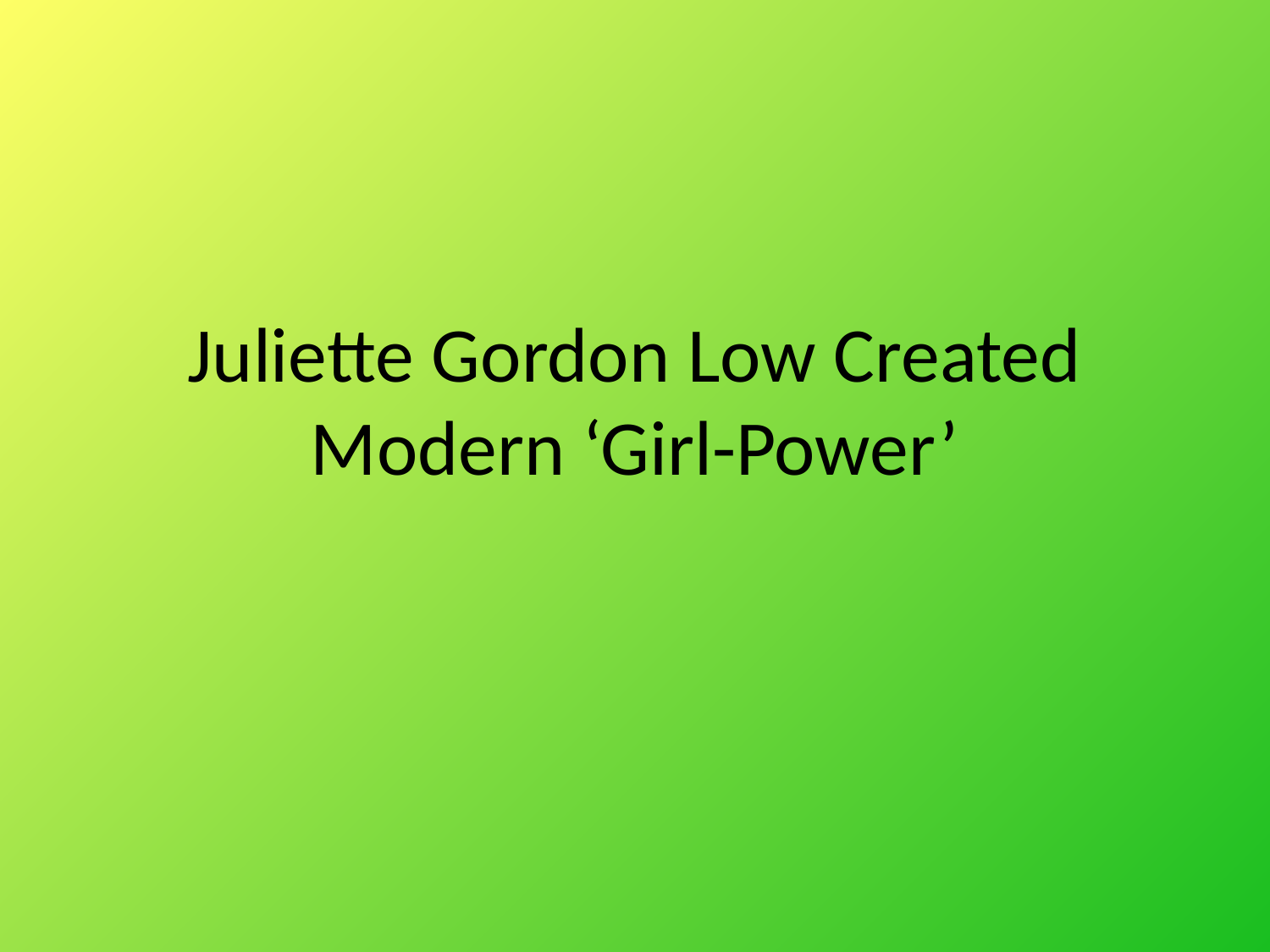

# Juliette Gordon Low Created Modern ‘Girl-Power’